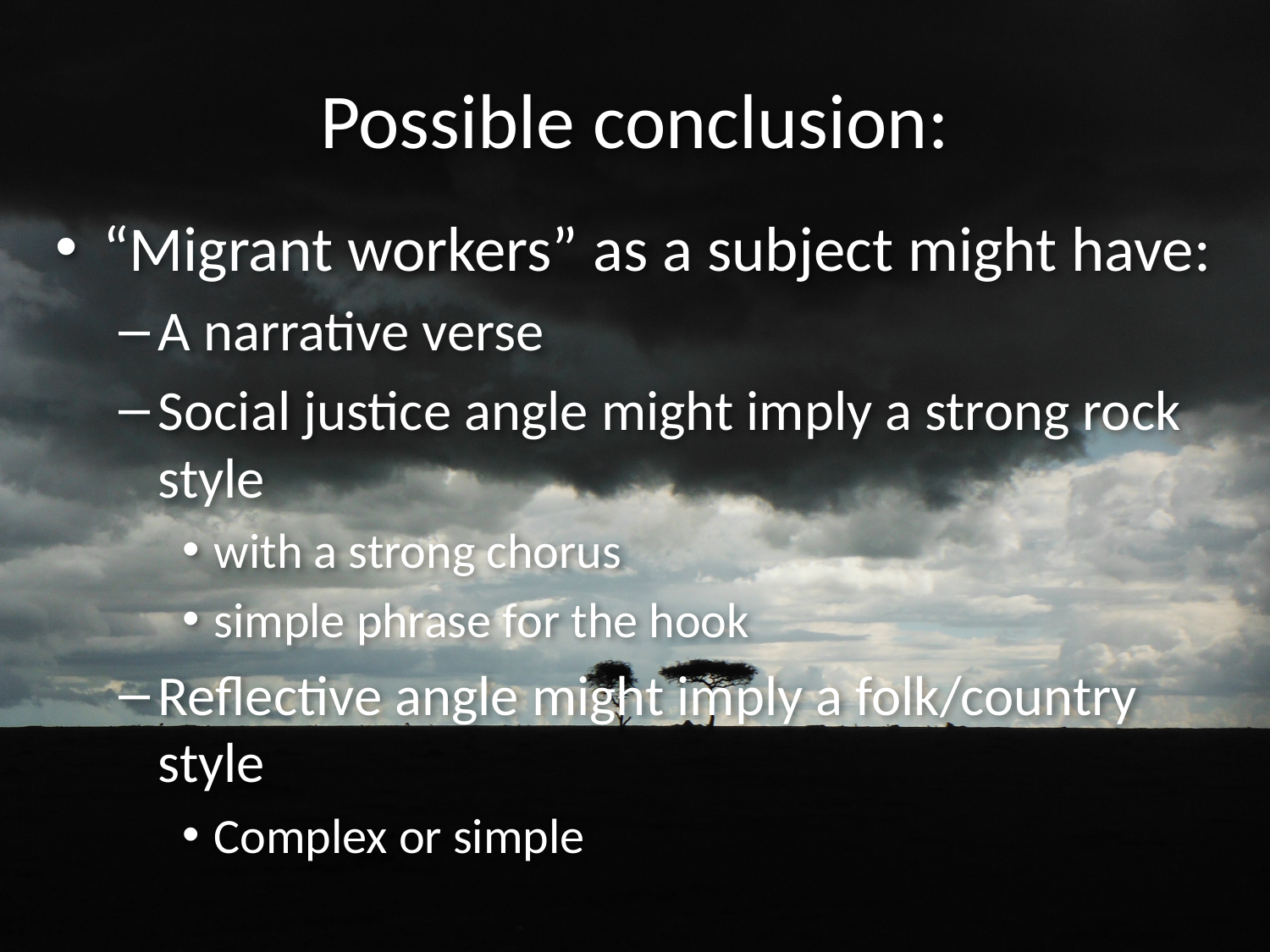

# Possible conclusion:
“Migrant workers” as a subject might have:
A narrative verse
Social justice angle might imply a strong rock style
with a strong chorus
simple phrase for the hook
Reflective angle might imply a folk/country style
Complex or simple